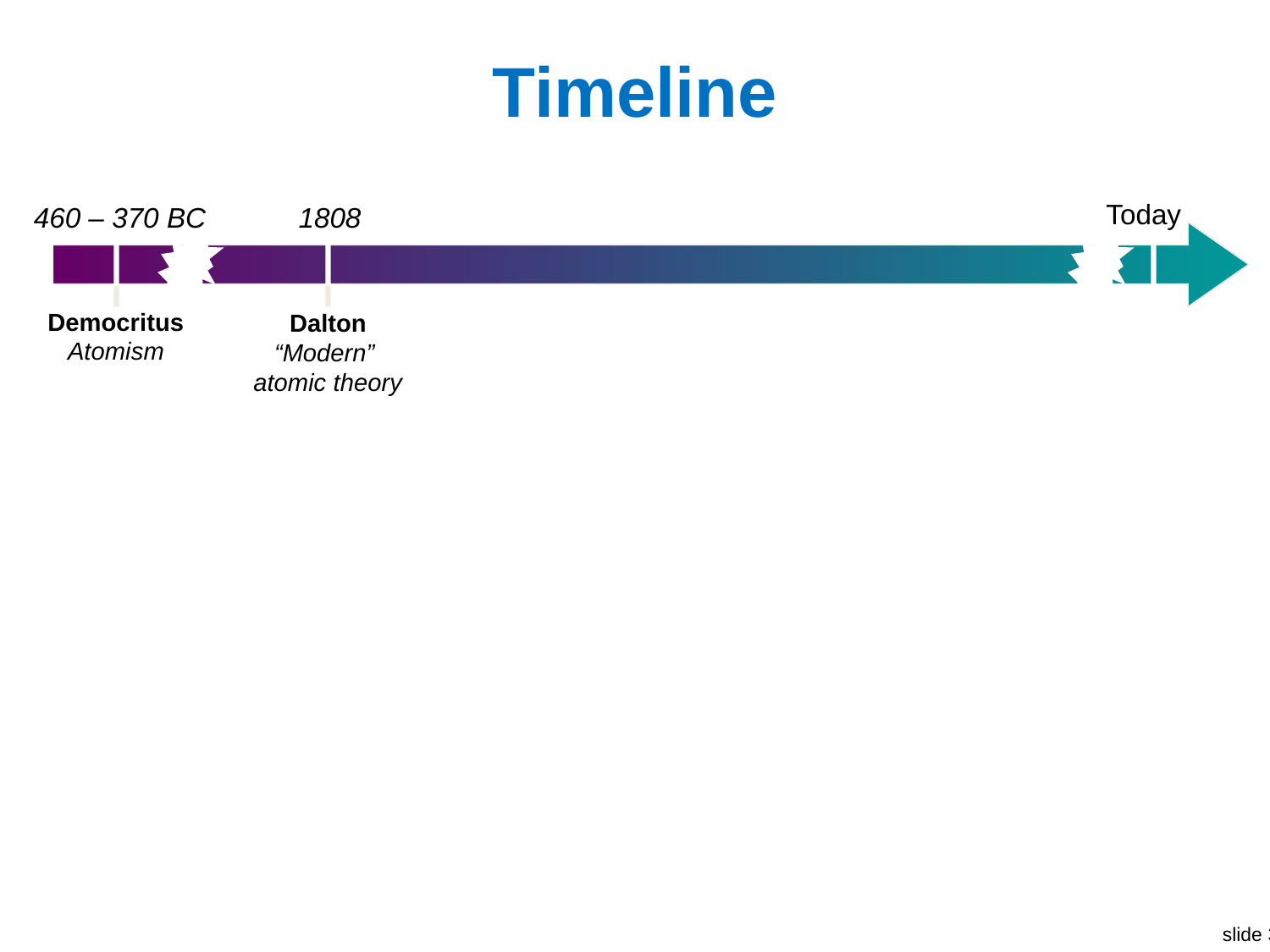

# Timeline
Today
460 – 370 BC
1808

Democritus
Atomism
Dalton
“Modern”
atomic theory